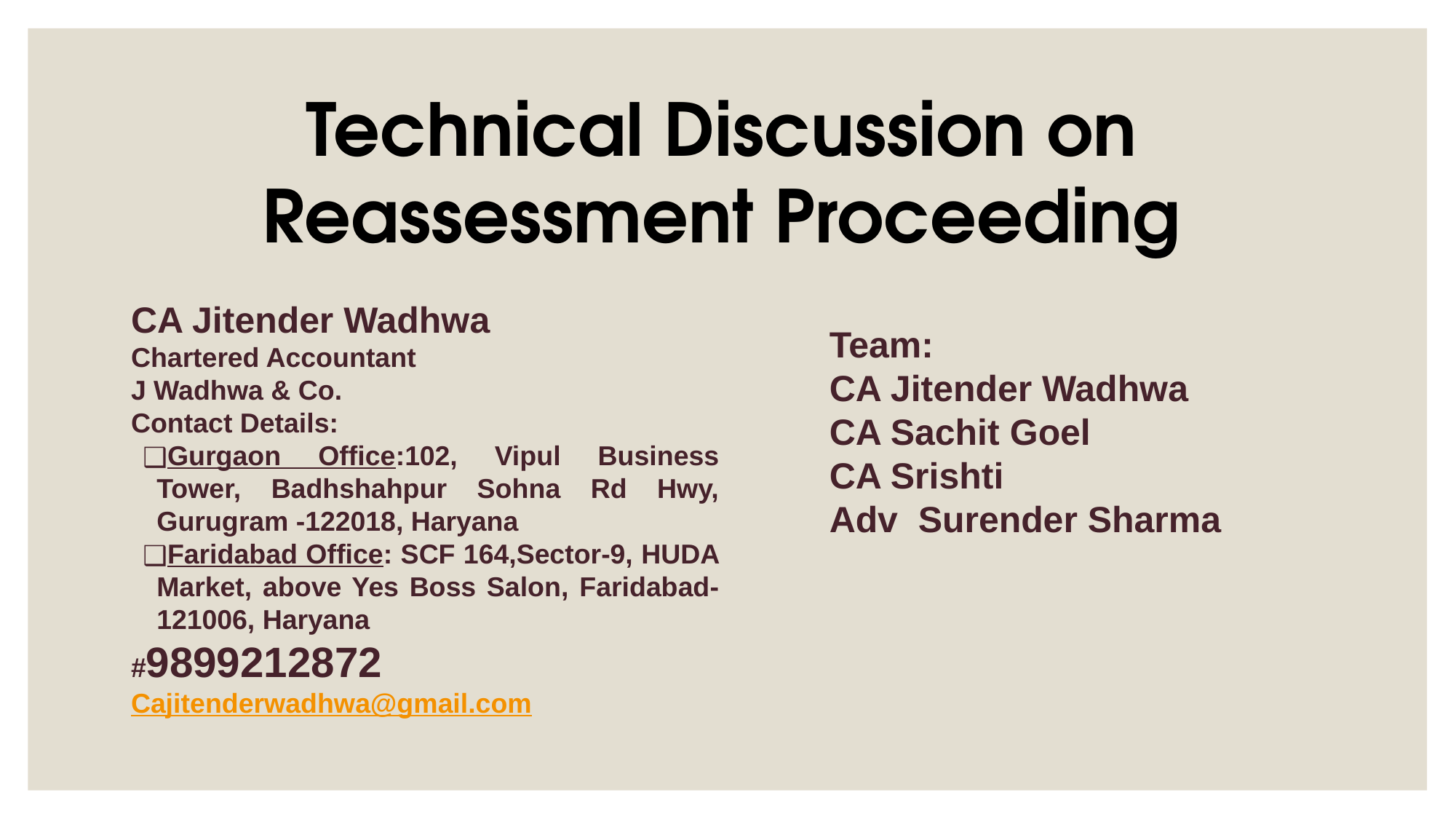

Technical Discussion on Reassessment Proceeding
CA Jitender Wadhwa
Chartered Accountant
J Wadhwa & Co.
Contact Details:
Gurgaon Office:102, Vipul Business Tower, Badhshahpur Sohna Rd Hwy, Gurugram -122018, Haryana
Faridabad Office: SCF 164,Sector-9, HUDA Market, above Yes Boss Salon, Faridabad-121006, Haryana
#9899212872
Cajitenderwadhwa@gmail.com
Team:
CA Jitender Wadhwa
CA Sachit Goel
CA Srishti
Adv  Surender Sharma